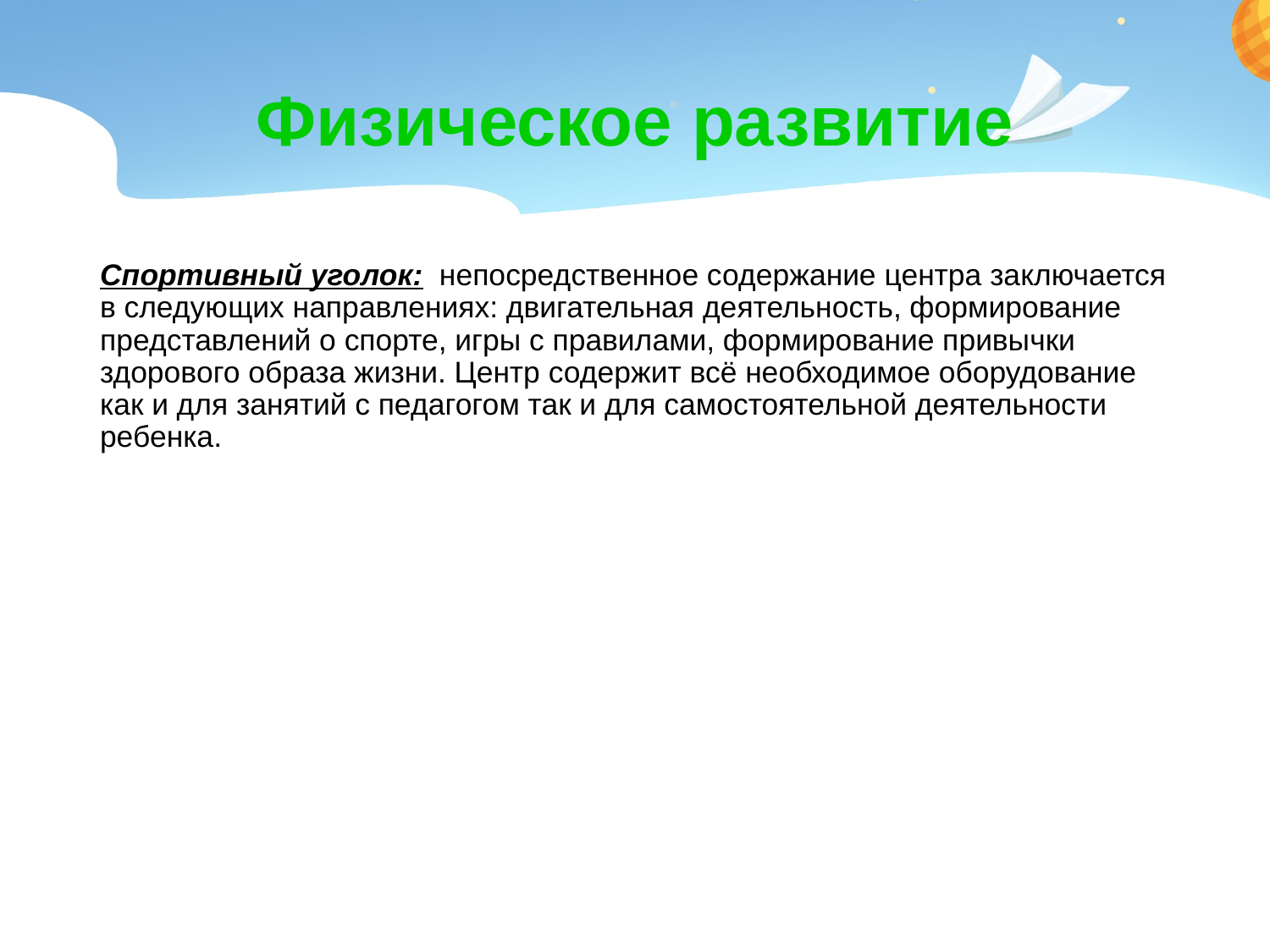

# Физическое развитие
Спортивный уголок:  непосредственное содержание центра заключается в следующих направлениях: двигательная деятельность, формирование представлений о спорте, игры с правилами, формирование привычки здорового образа жизни. Центр содержит всё необходимое оборудование как и для занятий с педагогом так и для самостоятельной деятельности ребенка.